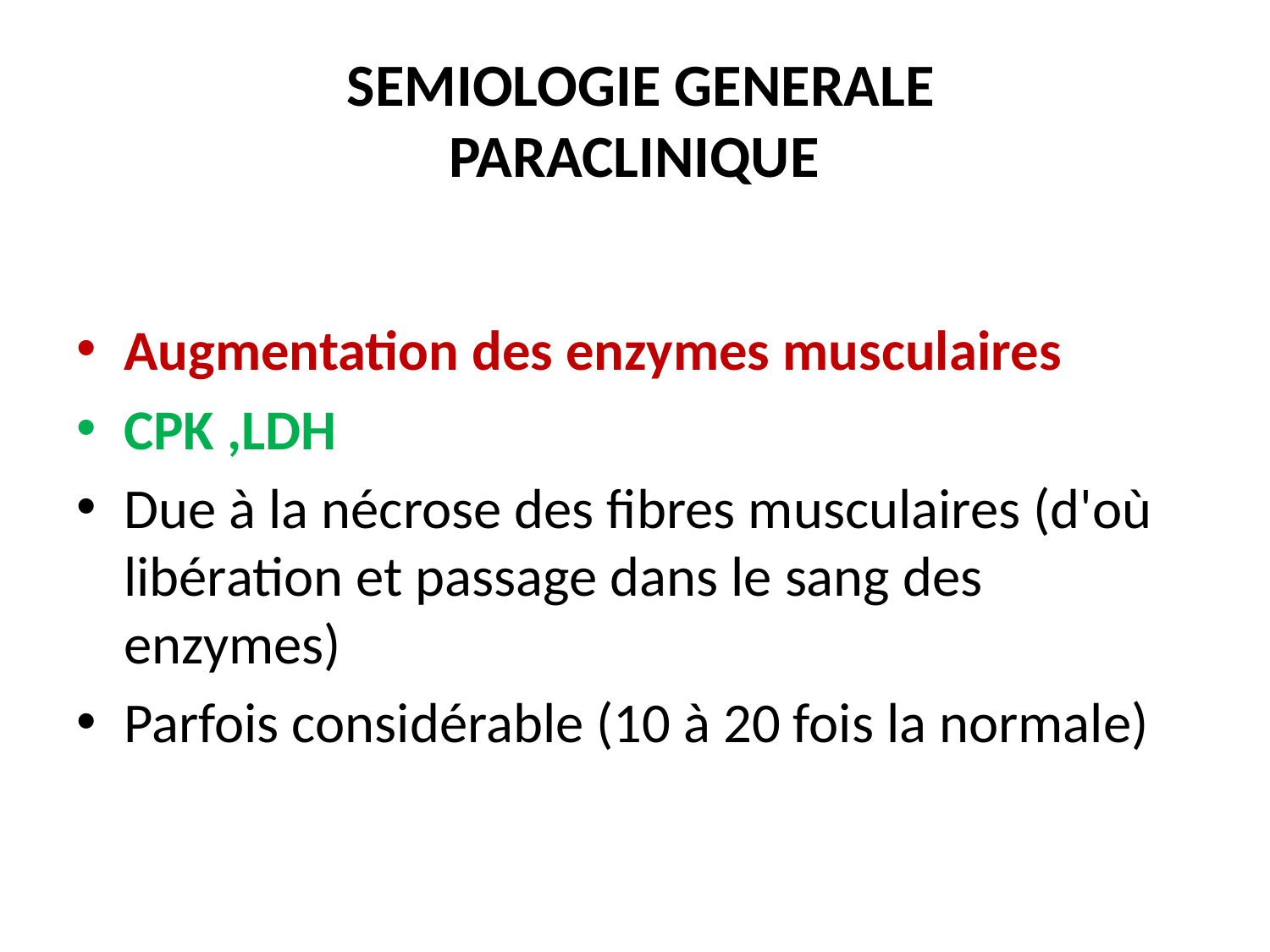

# SEMIOLOGIE GENERALE PARACLINIQUE
Augmentation des enzymes musculaires
CPK ,LDH
Due à la nécrose des fibres musculaires (d'où libération et passage dans le sang des enzymes)
Parfois considérable (10 à 20 fois la normale)